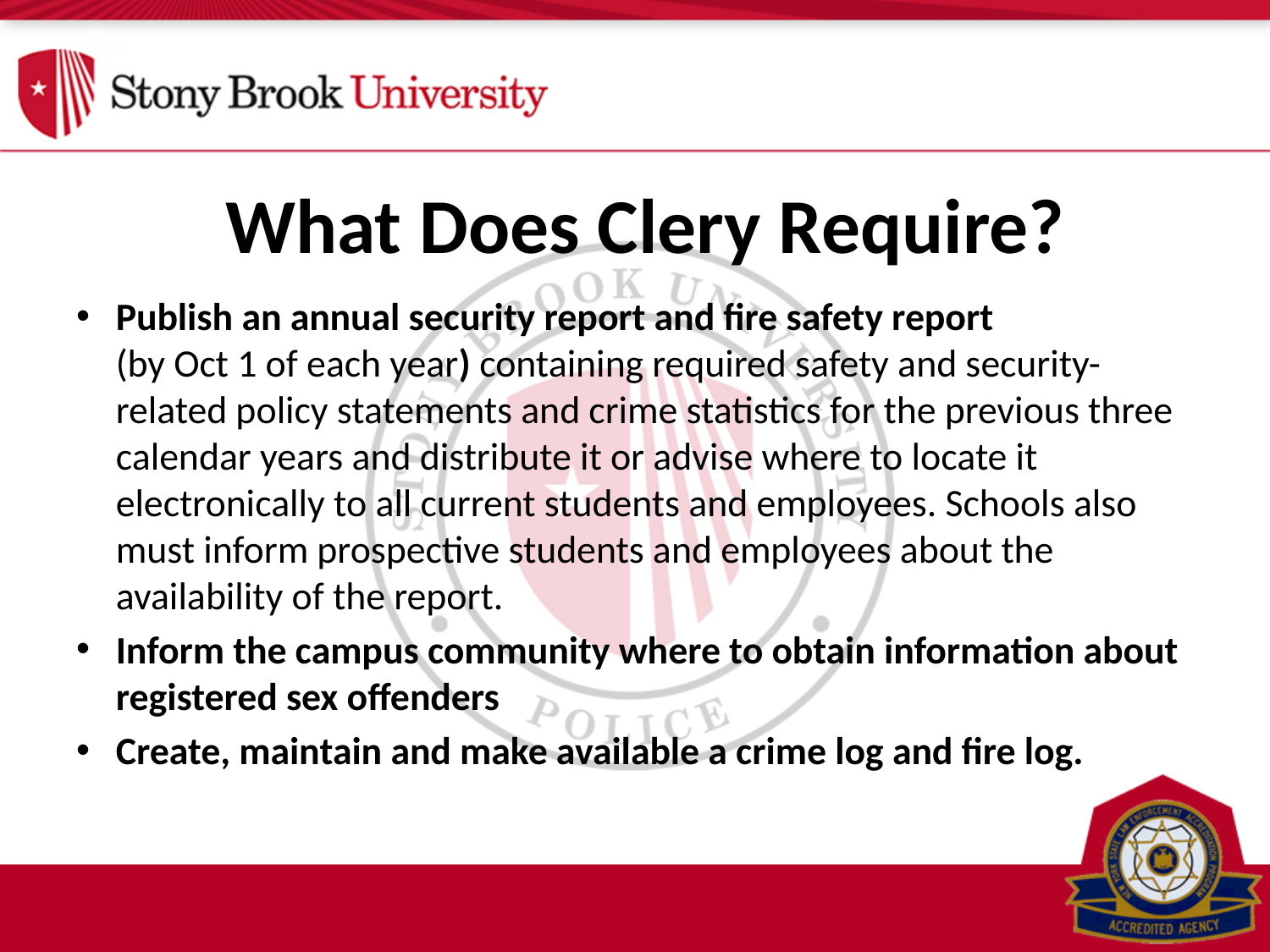

What Does Clery Require?
Publish an annual security report and fire safety report
(by Oct 1 of each year) containing required safety and security-related policy statements and crime statistics for the previous three calendar years and distribute it or advise where to locate it electronically to all current students and employees. Schools also must inform prospective students and employees about the availability of the report.
Inform the campus community where to obtain information about registered sex offenders
Create, maintain and make available a crime log and fire log.